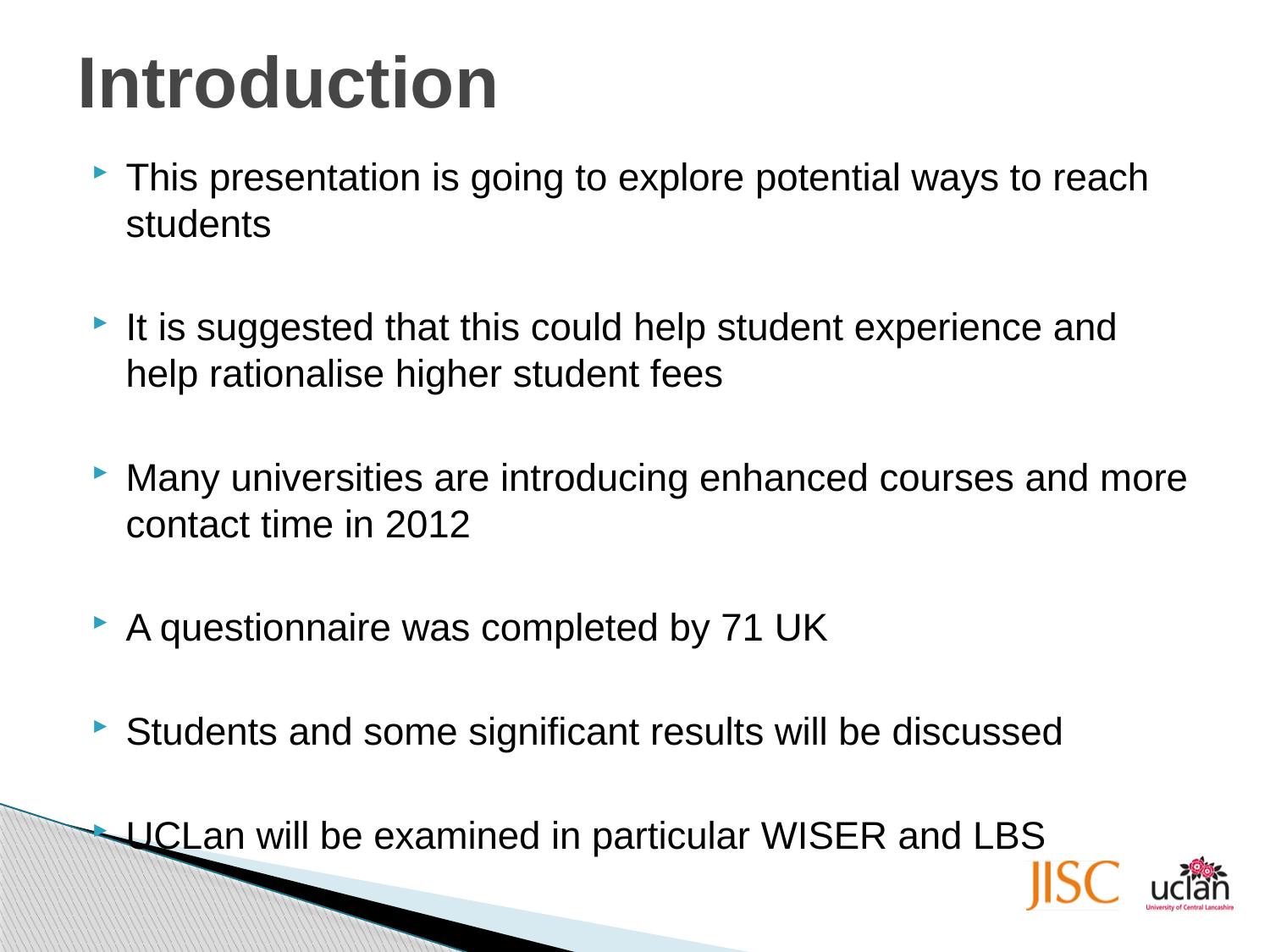

# Introduction
This presentation is going to explore potential ways to reach students

It is suggested that this could help student experience and help rationalise higher student fees

Many universities are introducing enhanced courses and more contact time in 2012

A questionnaire was completed by 71 UK

Students and some significant results will be discussed

UCLan will be examined in particular WISER and LBS